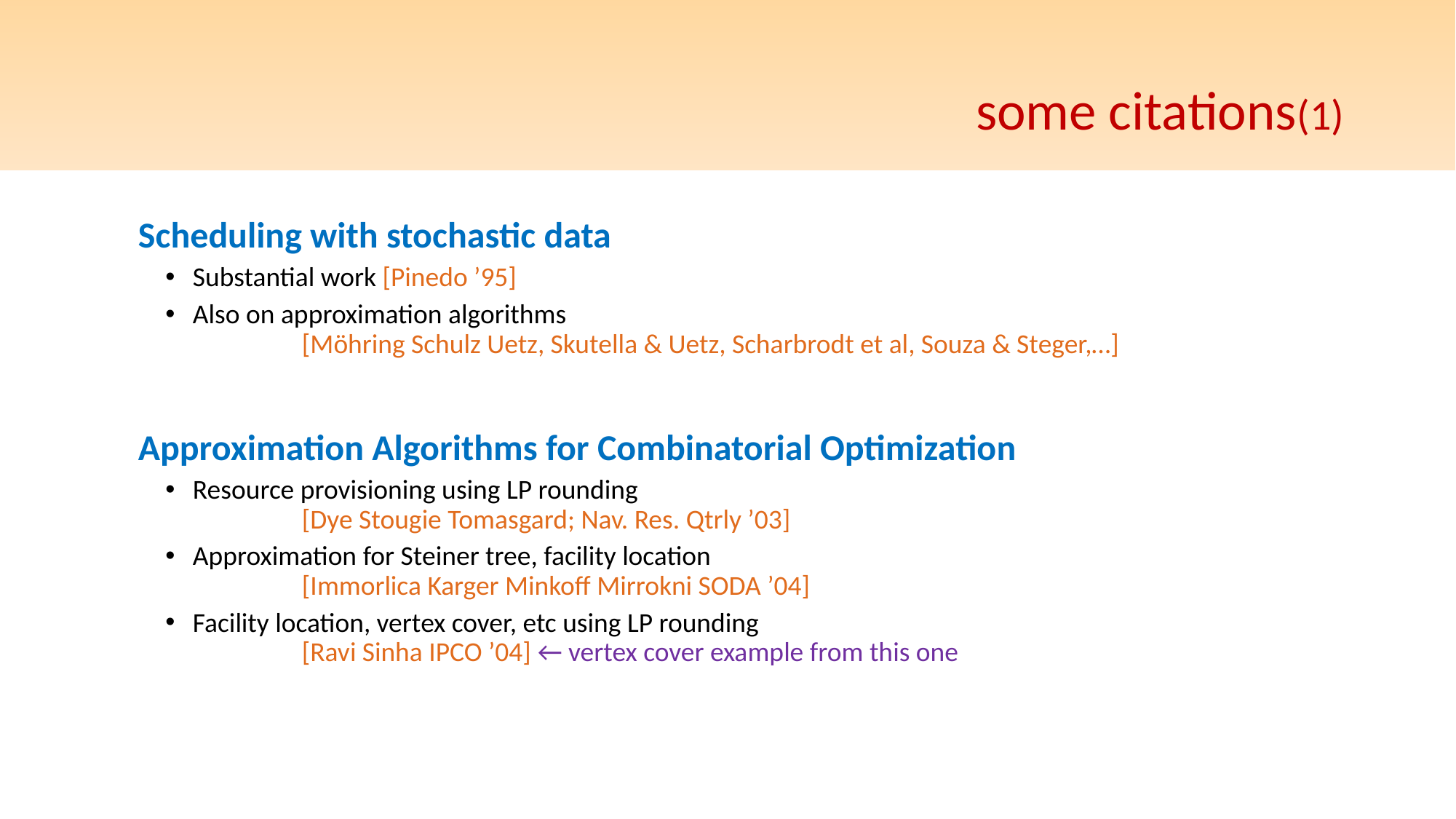

# some citations(1)
	Scheduling with stochastic data
Substantial work [Pinedo ’95]
Also on approximation algorithms
	[Möhring Schulz Uetz, Skutella & Uetz, Scharbrodt et al, Souza & Steger,…]

	Approximation Algorithms for Combinatorial Optimization
Resource provisioning using LP rounding
	[Dye Stougie Tomasgard; Nav. Res. Qtrly ’03]
Approximation for Steiner tree, facility location
	[Immorlica Karger Minkoff Mirrokni SODA ’04]
Facility location, vertex cover, etc using LP rounding
	[Ravi Sinha IPCO ’04] ← vertex cover example from this one